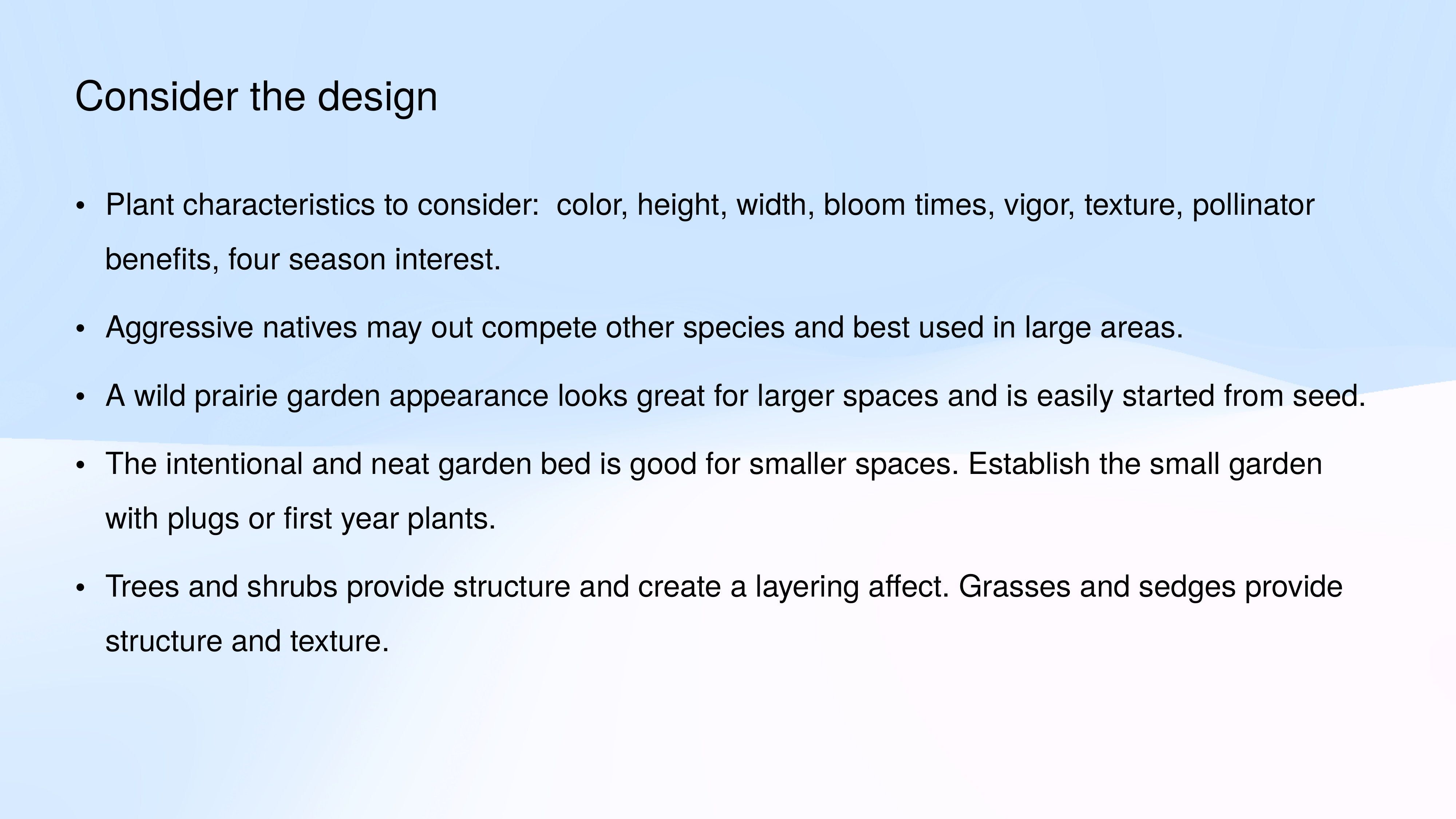

Consider the design
Plant characteristics to consider:  color, height, width, bloom times, vigor, texture, pollinator benefits, four season interest.
Aggressive natives may out compete other species and best used in large areas.
A wild prairie garden appearance looks great for larger spaces and is easily started from seed.
The intentional and neat garden bed is good for smaller spaces. Establish the small garden with plugs or first year plants.
Trees and shrubs provide structure and create a layering affect. Grasses and sedges provide structure and texture.